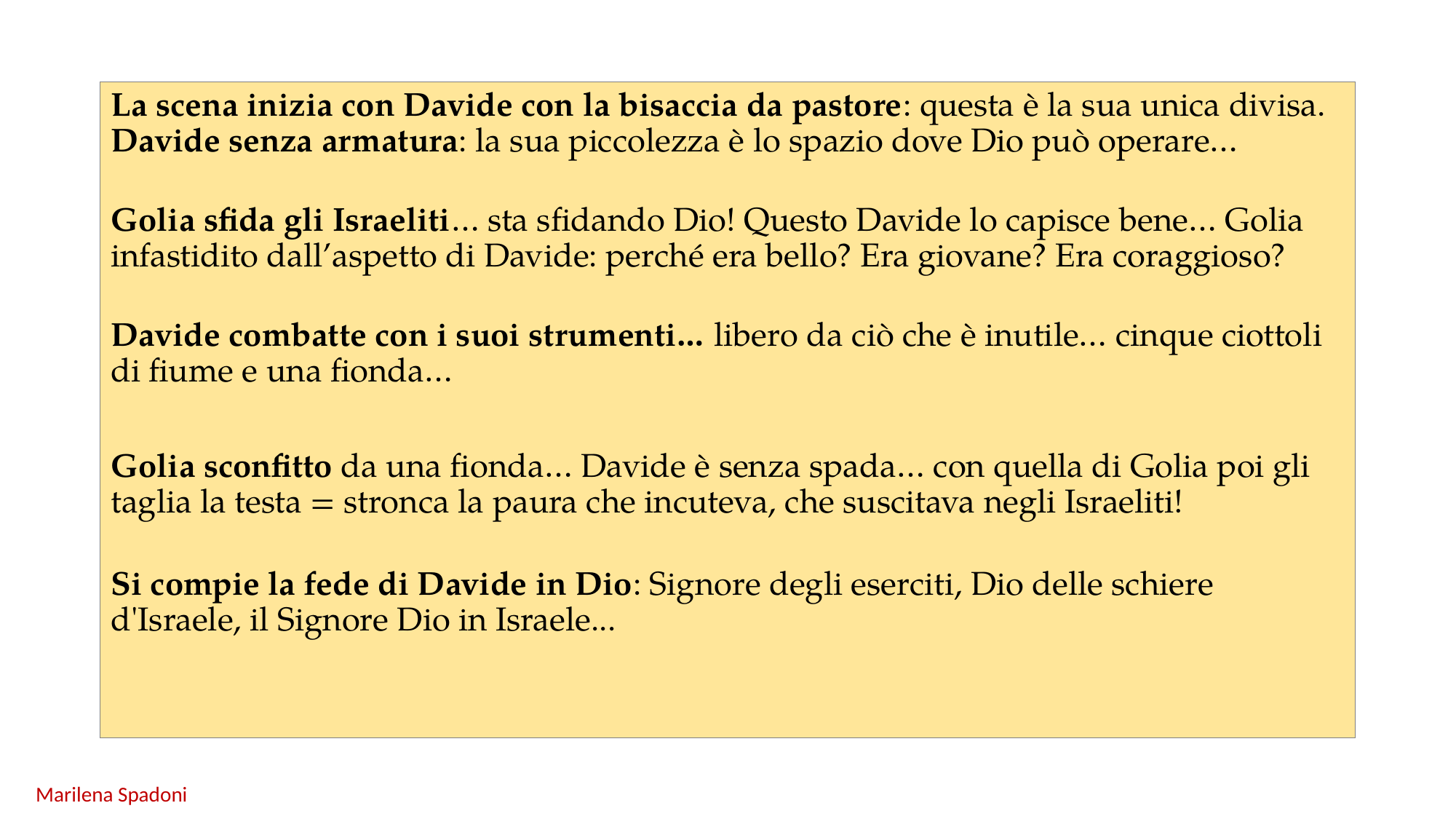

La scena inizia con Davide con la bisaccia da pastore: questa è la sua unica divisa. Davide senza armatura: la sua piccolezza è lo spazio dove Dio può operare…

Golia sfida gli Israeliti… sta sfidando Dio! Questo Davide lo capisce bene… Golia infastidito dall’aspetto di Davide: perché era bello? Era giovane? Era coraggioso?

Davide combatte con i suoi strumenti… libero da ciò che è inutile… cinque ciottoli di fiume e una fionda…

Golia sconfitto da una fionda… Davide è senza spada… con quella di Golia poi gli taglia la testa = stronca la paura che incuteva, che suscitava negli Israeliti!

Si compie la fede di Davide in Dio: Signore degli eserciti, Dio delle schiere d'Israele, il Signore Dio in Israele...

Marilena Spadoni